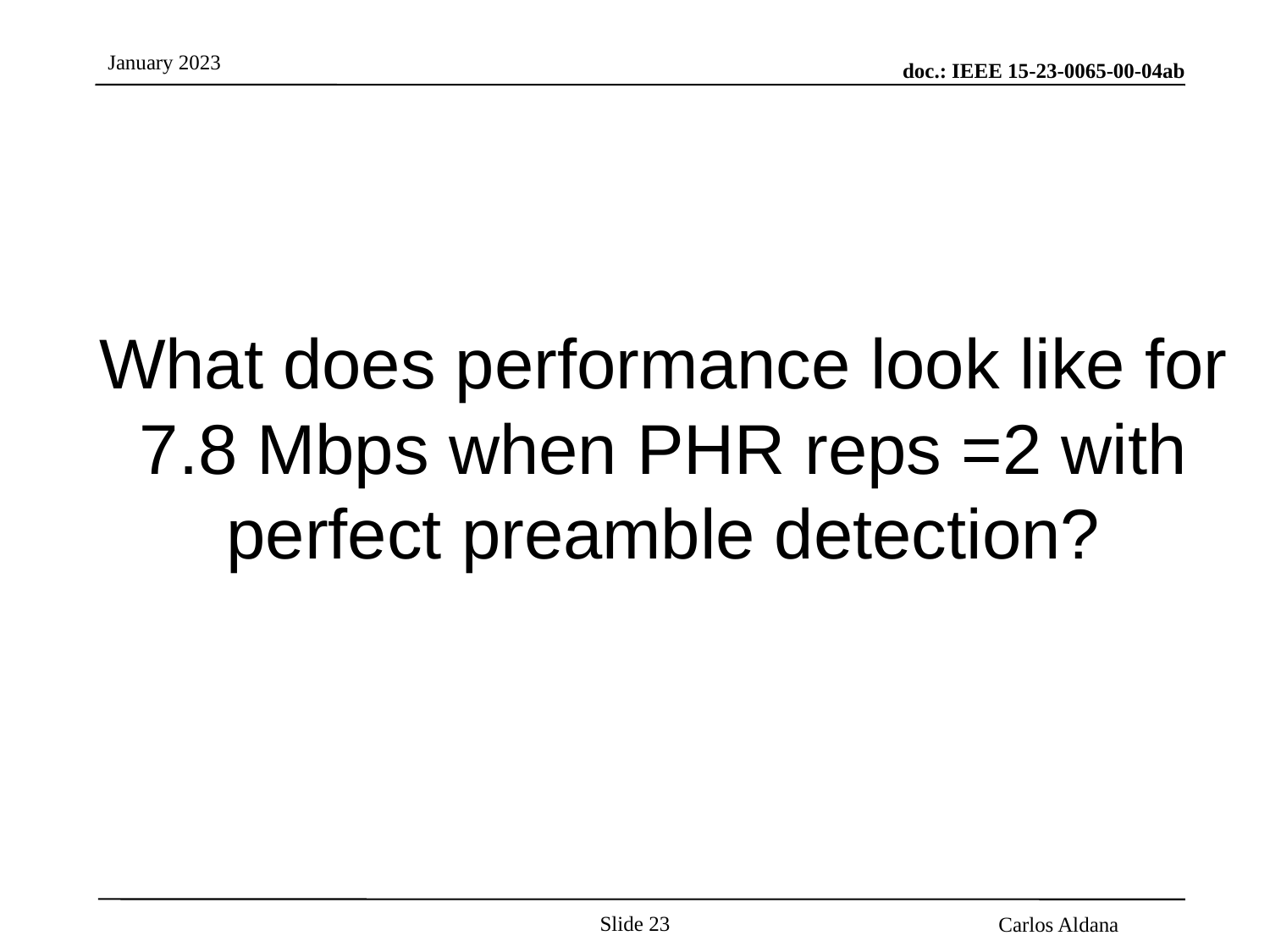

What does performance look like for 7.8 Mbps when PHR reps =2 with perfect preamble detection?
Slide 23